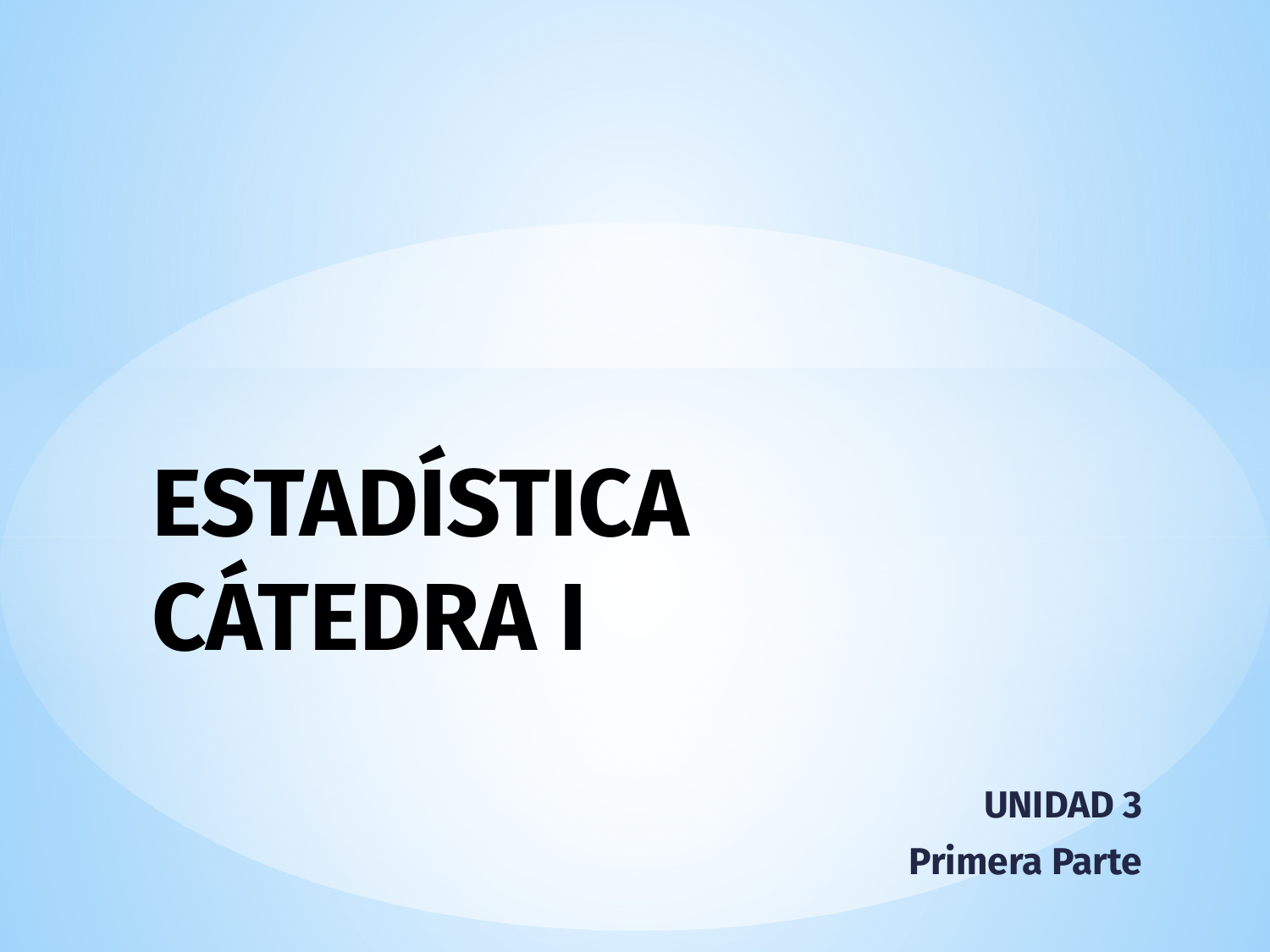

# ESTADÍSTICA CÁTEDRA I

UNIDAD 3
Primera Parte